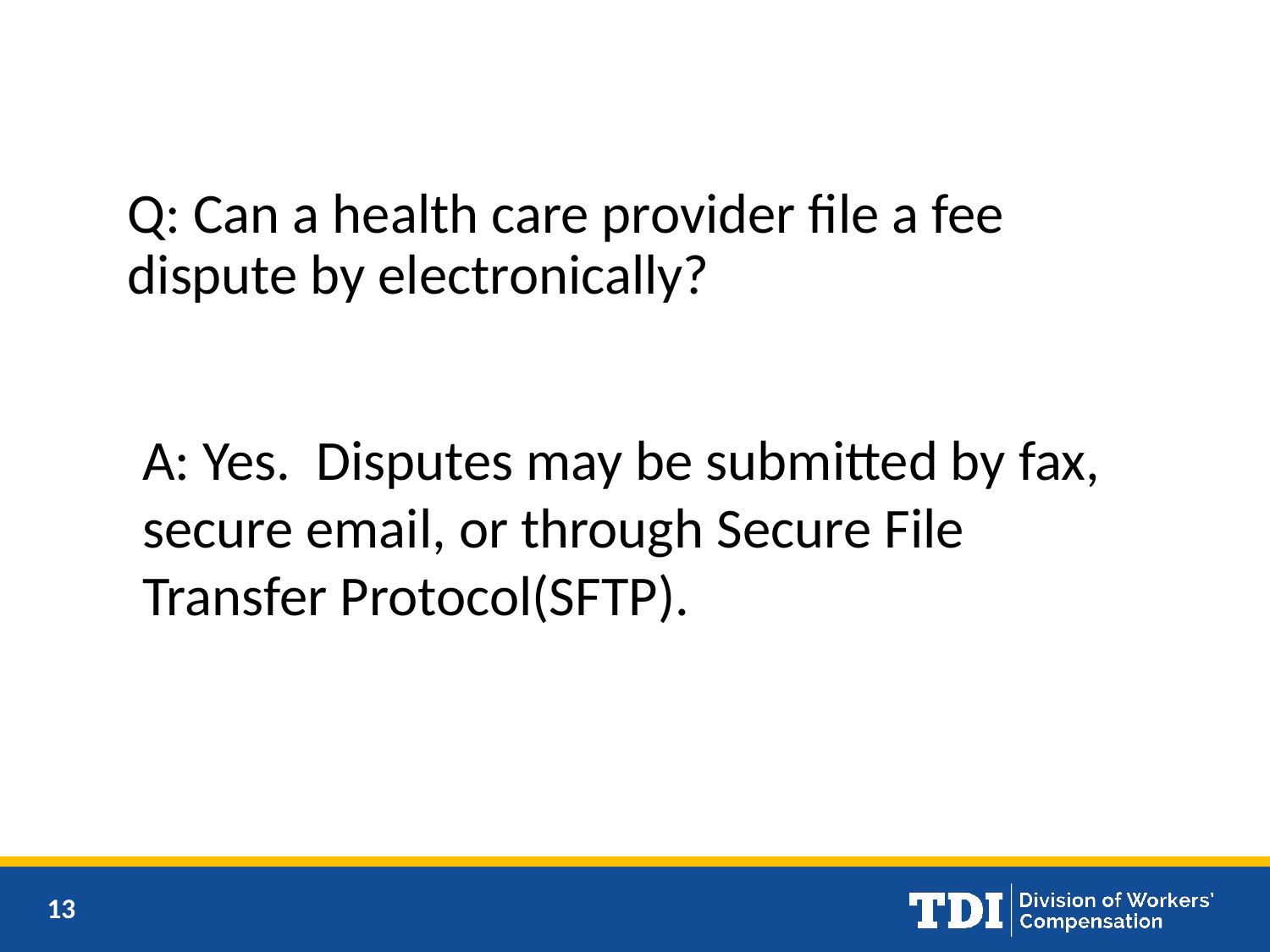

Q: Can a health care provider file a fee dispute by electronically?
A: Yes.  Disputes may be submitted by fax, secure email, or through Secure File Transfer Protocol(SFTP).